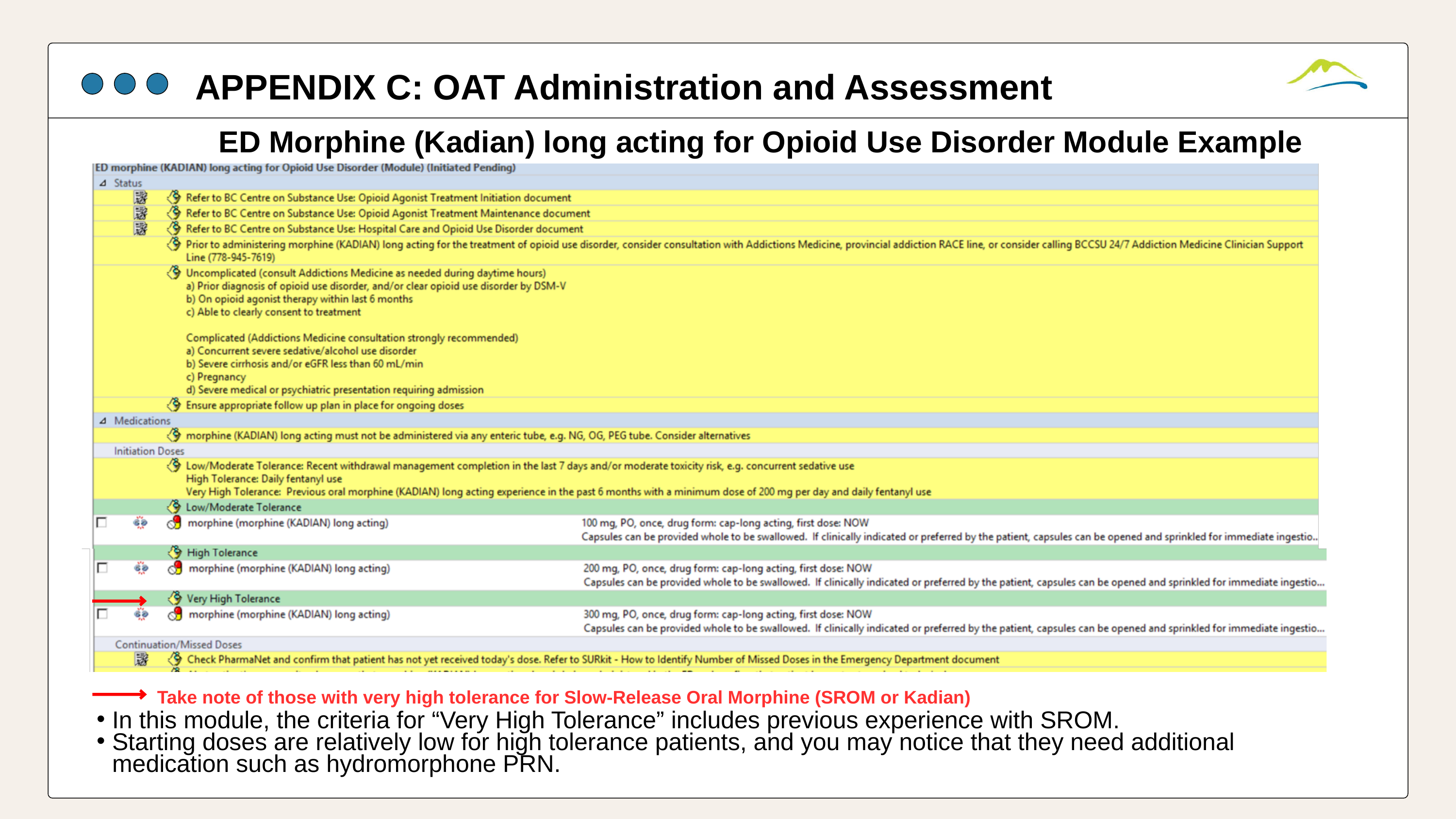

APPENDIX C: OAT Administration and Assessment

ED Morphine (Kadian) long acting for Opioid Use Disorder Module Example

Take note of those with very high tolerance for Slow-Release Oral Morphine (SROM or Kadian)

In this module, the criteria for “Very High Tolerance” includes previous experience with SROM.
Starting doses are relatively low for high tolerance patients, and you may notice that they need additional medication such as hydromorphone PRN.